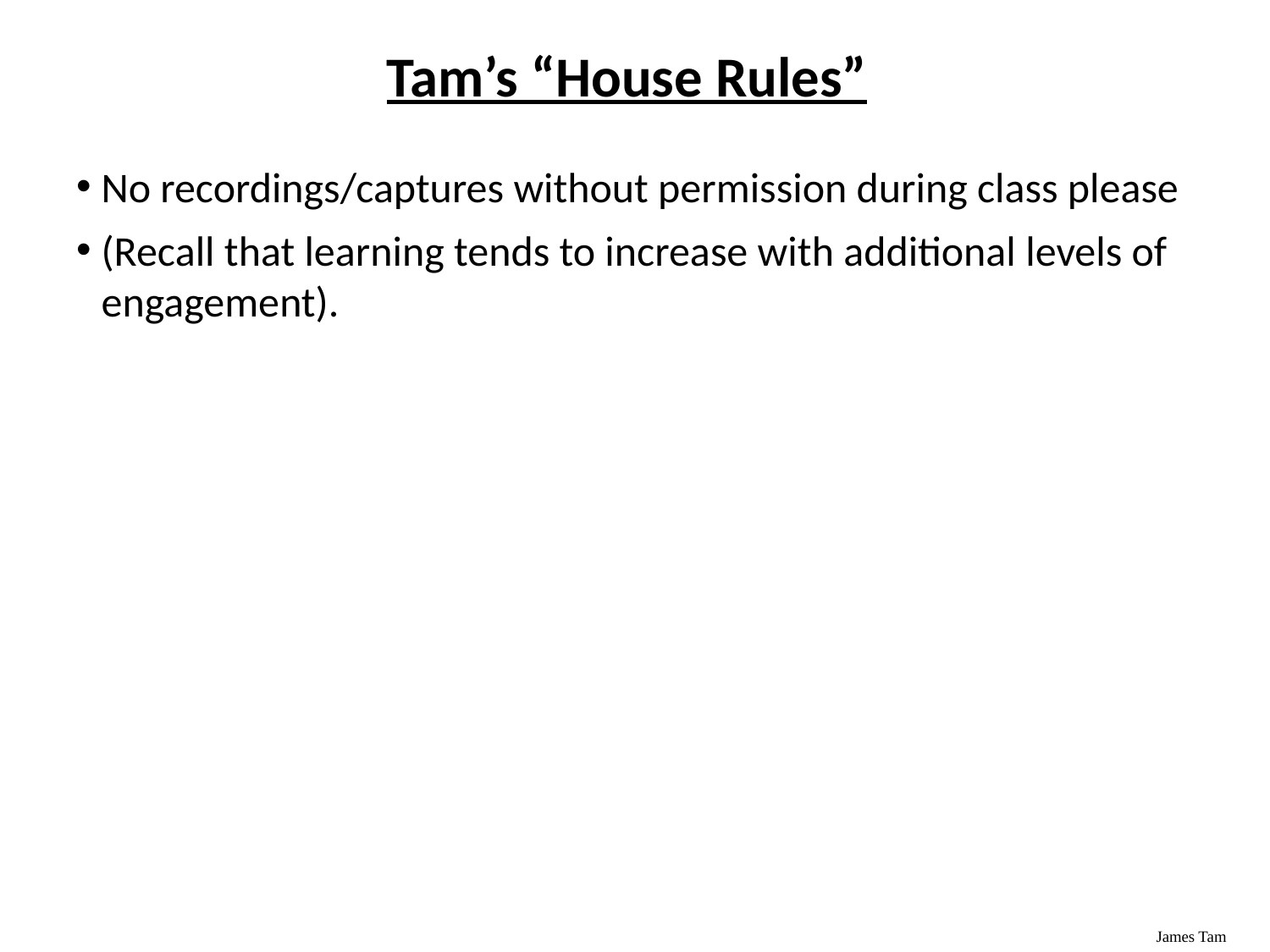

# Tam’s “House Rules”
No recordings/captures without permission during class please
(Recall that learning tends to increase with additional levels of engagement).